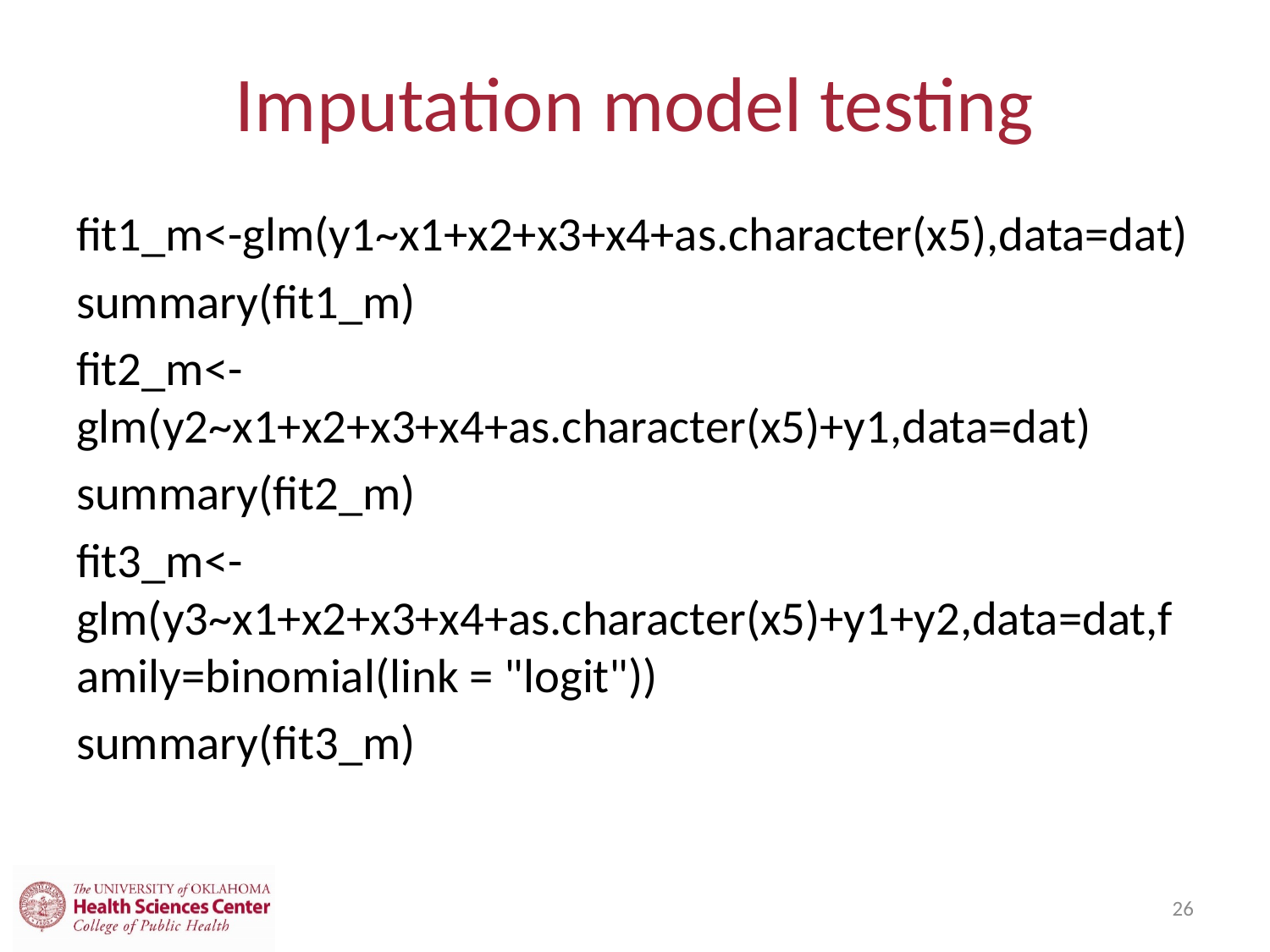

# Imputation model testing
fit1_m<-glm(y1~x1+x2+x3+x4+as.character(x5),data=dat)
summary(fit1_m)
fit2_m<-glm(y2~x1+x2+x3+x4+as.character(x5)+y1,data=dat)
summary(fit2_m)
fit3_m<-glm(y3~x1+x2+x3+x4+as.character(x5)+y1+y2,data=dat,family=binomial(link = "logit"))
summary(fit3_m)

26